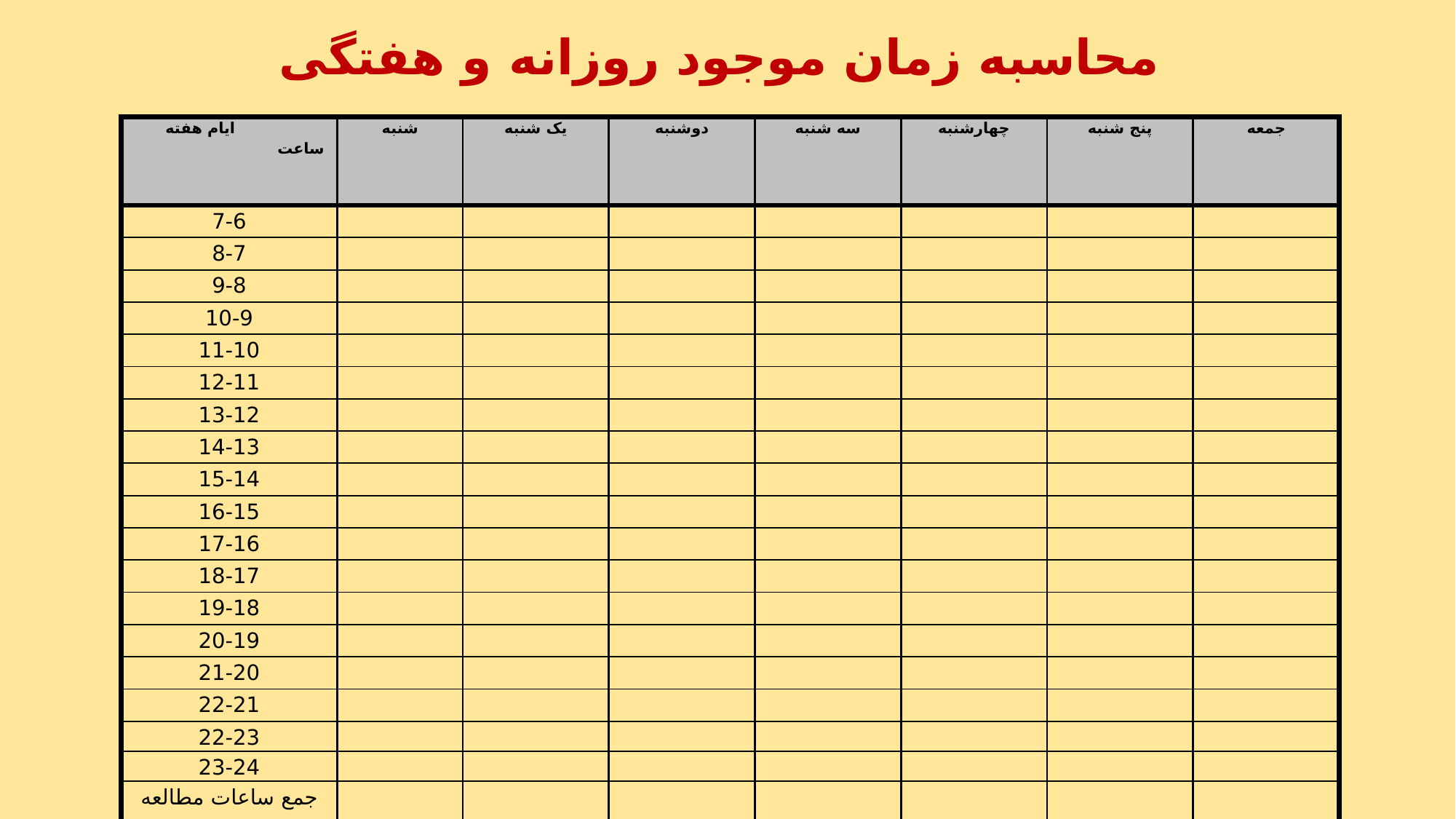

# محاسبه زمان موجود روزانه و هفتگی
| ایام هفته ساعت | شنبه | یک شنبه | دوشنبه | سه شنبه | چهارشنبه | پنج شنبه | جمعه |
| --- | --- | --- | --- | --- | --- | --- | --- |
| 7-6 |  |  |  |  |  |  |  |
| 8-7 |  |  |  |  |  |  |  |
| 9-8 |  |  |  |  |  |  |  |
| 10-9 |  |  |  |  |  |  |  |
| 11-10 |  |  |  |  |  |  |  |
| 12-11 |  |  |  |  |  |  |  |
| 13-12 |  |  |  |  |  |  |  |
| 14-13 |  |  |  |  |  |  |  |
| 15-14 |  |  |  |  |  |  |  |
| 16-15 |  |  |  |  |  |  |  |
| 17-16 |  |  |  |  |  |  |  |
| 18-17 |  |  |  |  |  |  |  |
| 19-18 |  |  |  |  |  |  |  |
| 20-19 |  |  |  |  |  |  |  |
| 21-20 |  |  |  |  |  |  |  |
| 22-21 |  |  |  |  |  |  |  |
| 22-23 |  |  |  |  |  |  |  |
| 23-24 |  |  |  |  |  |  |  |
| جمع ساعات مطالعه |  |  |  |  |  |  |  |